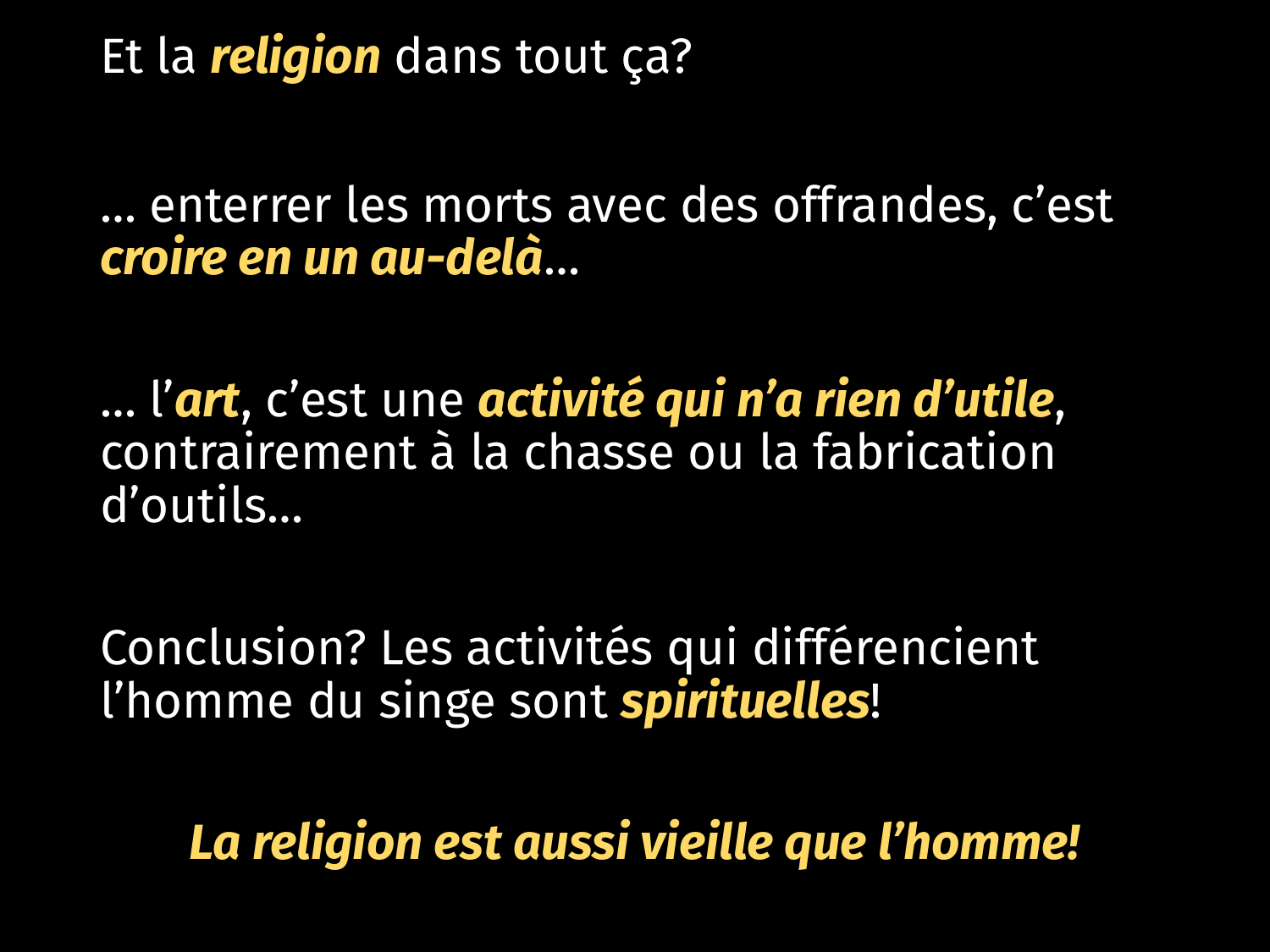

Et la religion dans tout ça?

… enterrer les morts avec des offrandes, c’est croire en un au-delà…

… l’art, c’est une activité qui n’a rien d’utile, contrairement à la chasse ou la fabrication d’outils…

Conclusion? Les activités qui différencient l’homme du singe sont spirituelles!

La religion est aussi vieille que l’homme!